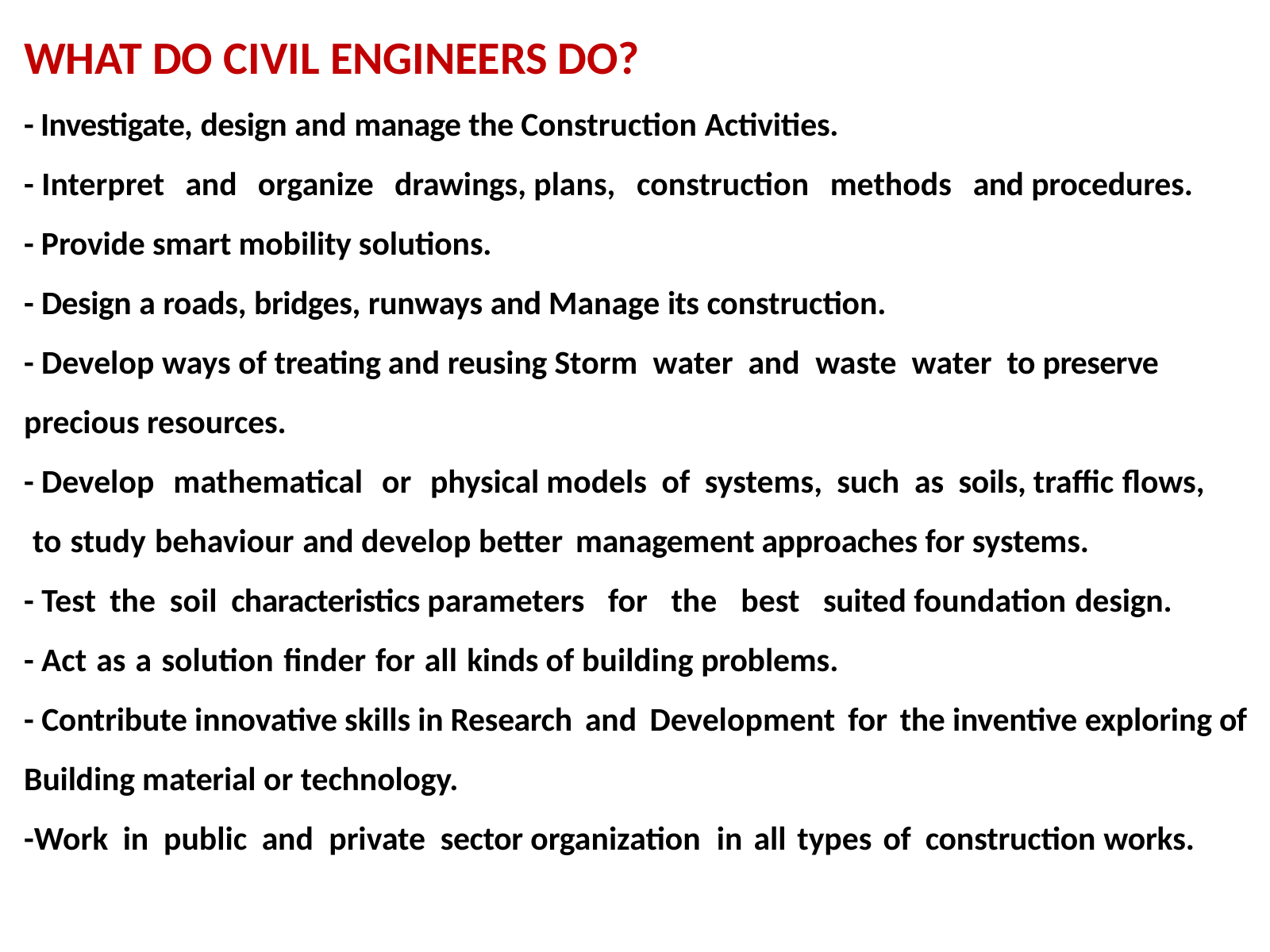

# WHAT DO CIVIL ENGINEERS DO? - Investigate, design and manage the Construction Activities. - Interpret  and  organize  drawings, plans,  construction  methods  and procedures. - Provide smart mobility solutions. - Design a roads, bridges, runways and Manage its construction. - Develop ways of treating and reusing Storm water and waste water to preserve precious resources. - Develop  mathematical  or  physical models of systems, such as soils, traffic flows, to study behaviour and develop better management approaches for systems. - Test the soil characteristics parameters  for  the  best  suited foundation design. - Act as a solution finder for all kinds of building problems. - Contribute innovative skills in Research and Development for the inventive exploring of Building material or technology. -Work in public and private sector organization in all types of  construction works.